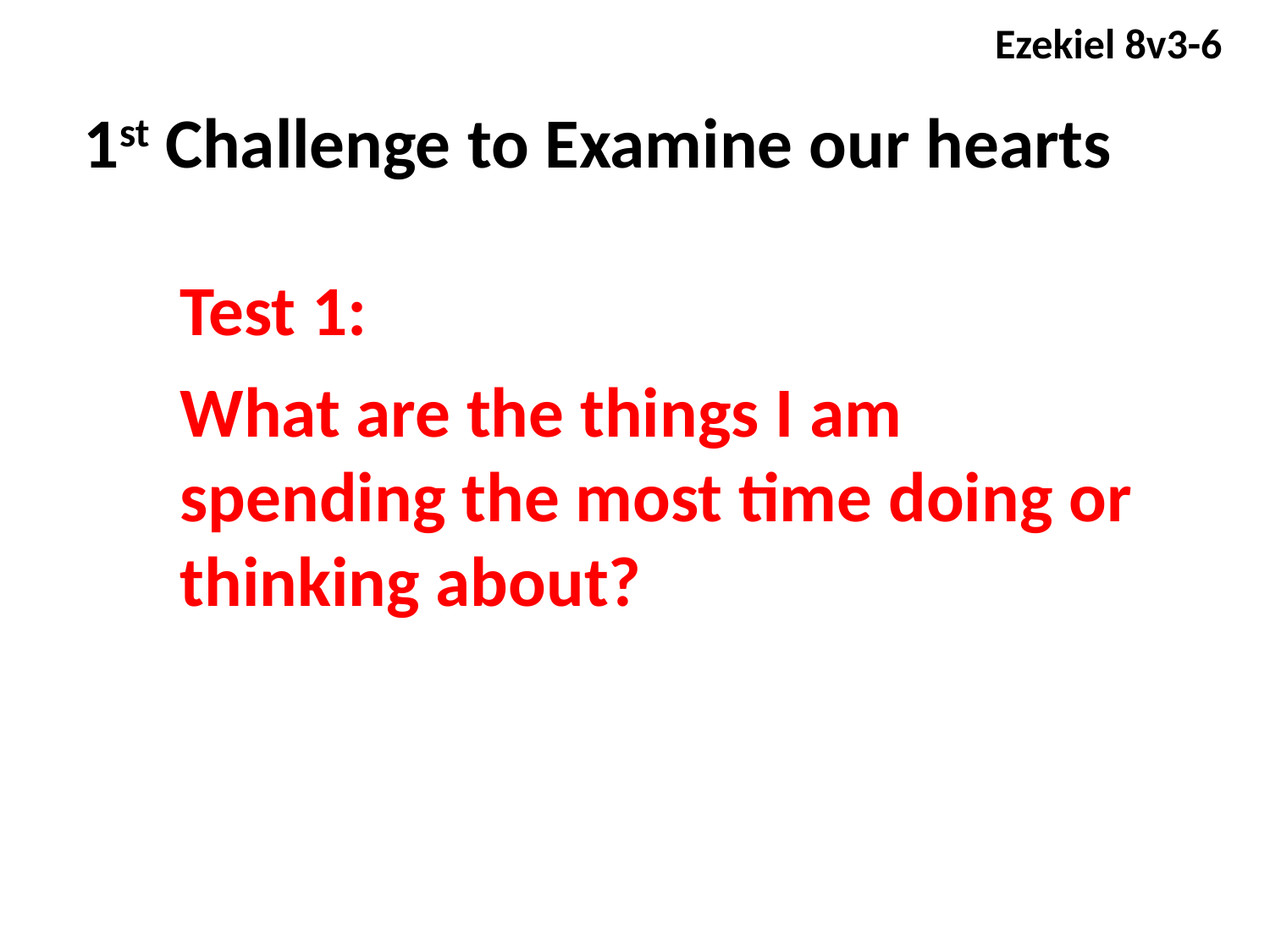

Ezekiel 8v3-6
1st Challenge to Examine our hearts
Test 1:

What are the things I am spending the most time doing or thinking about?